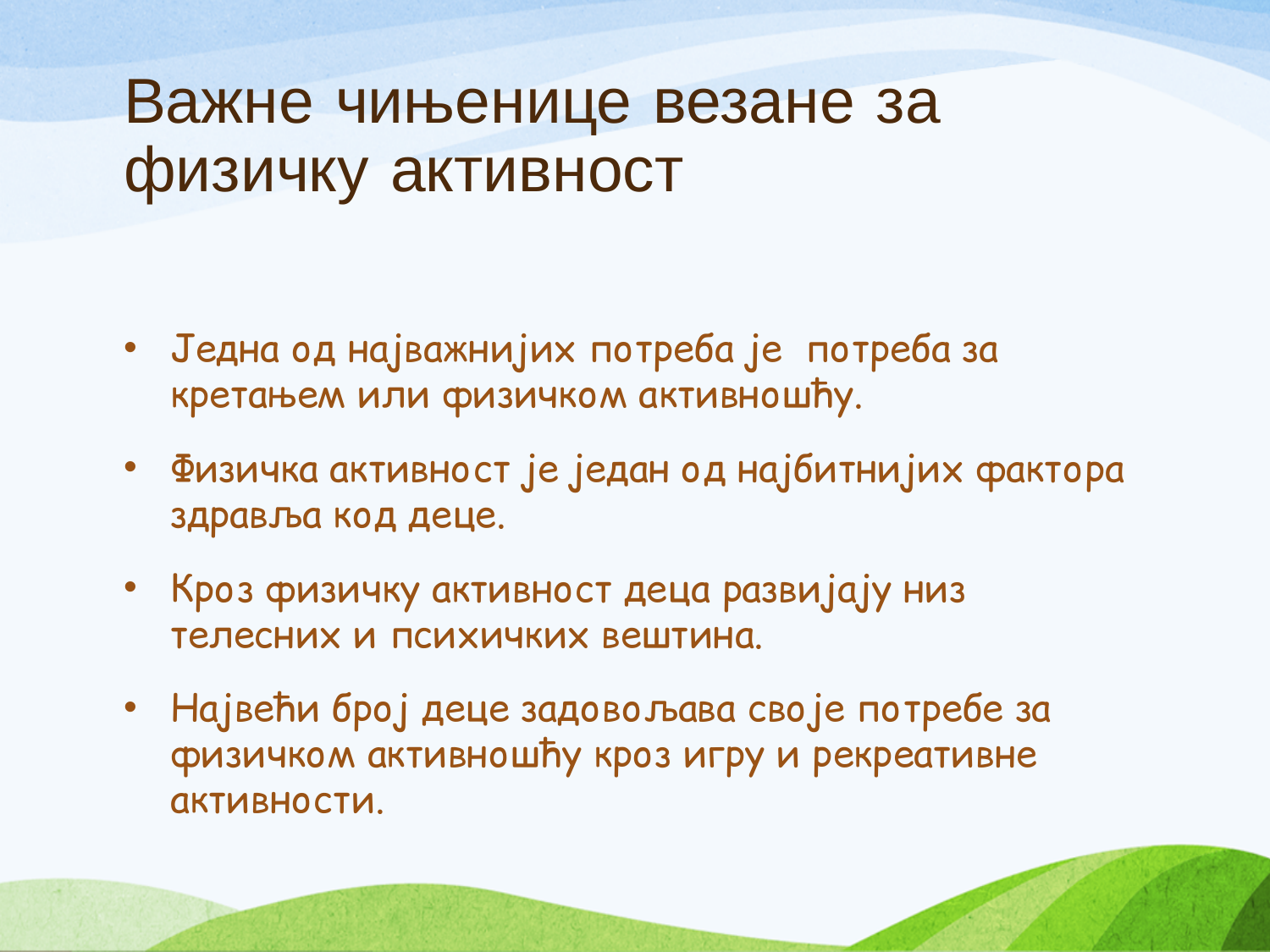

# Важне чињенице везане за физичку активност

Једна од најважнијих потреба је  потреба за кретањем или физичком активношћу.
Физичка активност је један од најбитнијих фактора здравља код деце.
Кроз физичку активност деца развијају низ телесних и психичких вештина.
Највећи број деце задовољава своје потребе за физичком активношћу кроз игру и рекреативне активности.